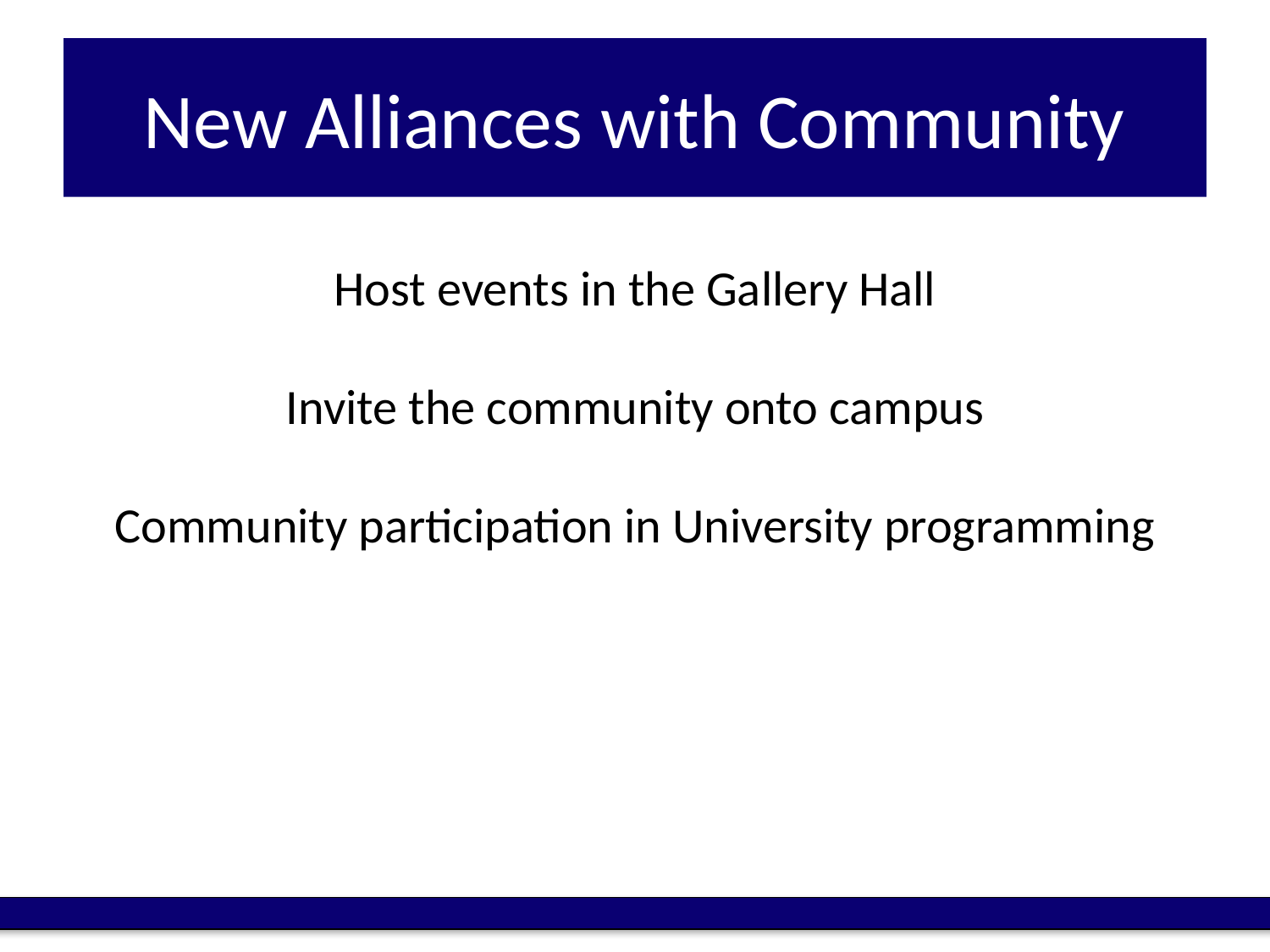

# New Alliances with Community
Host events in the Gallery Hall

Invite the community onto campus
Community participation in University programming